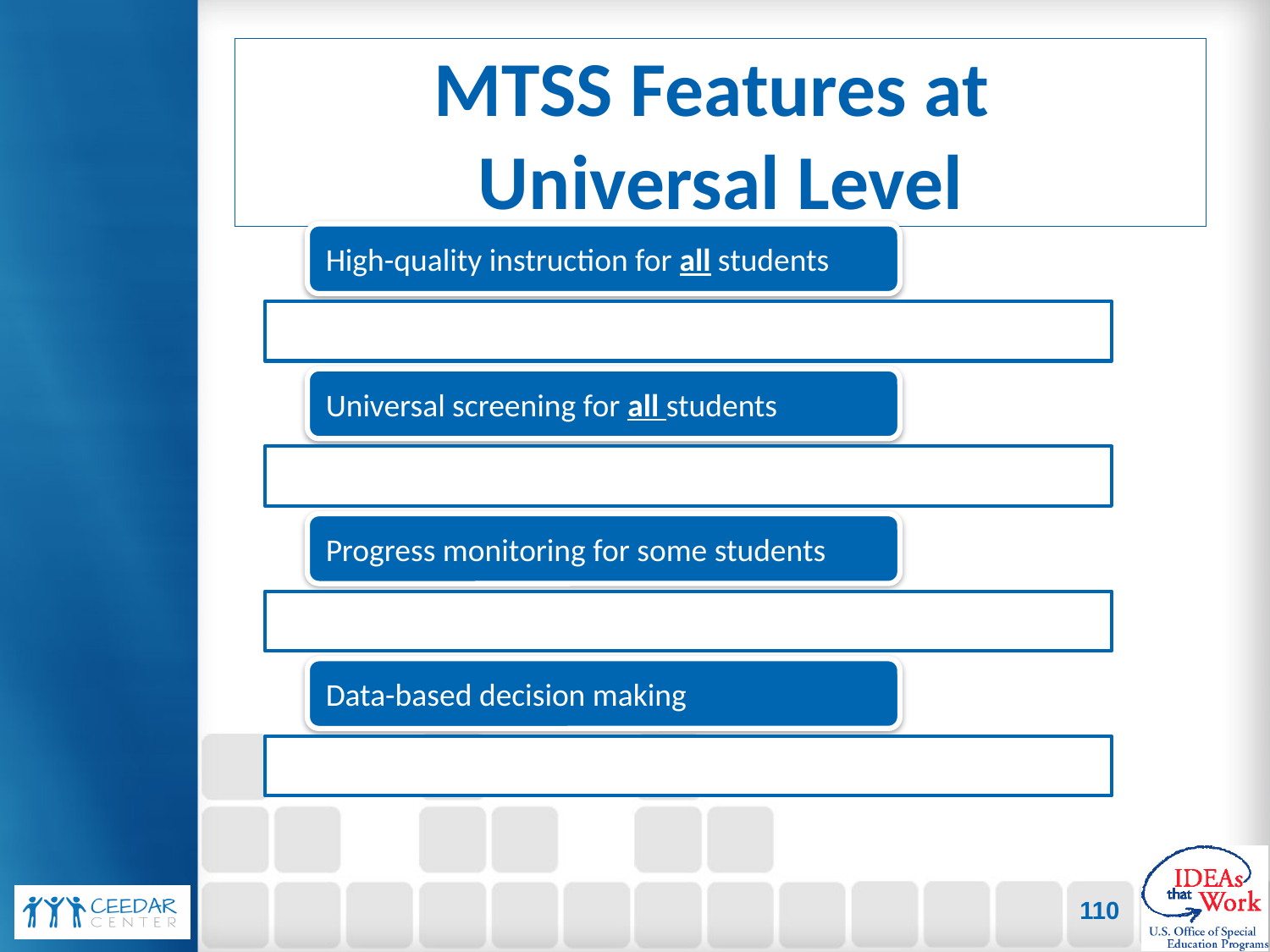

# MTSS Features at Universal Level
Universal screening for all students
Progress monitoring for some students
Data-based decision making
High-quality instruction for all students